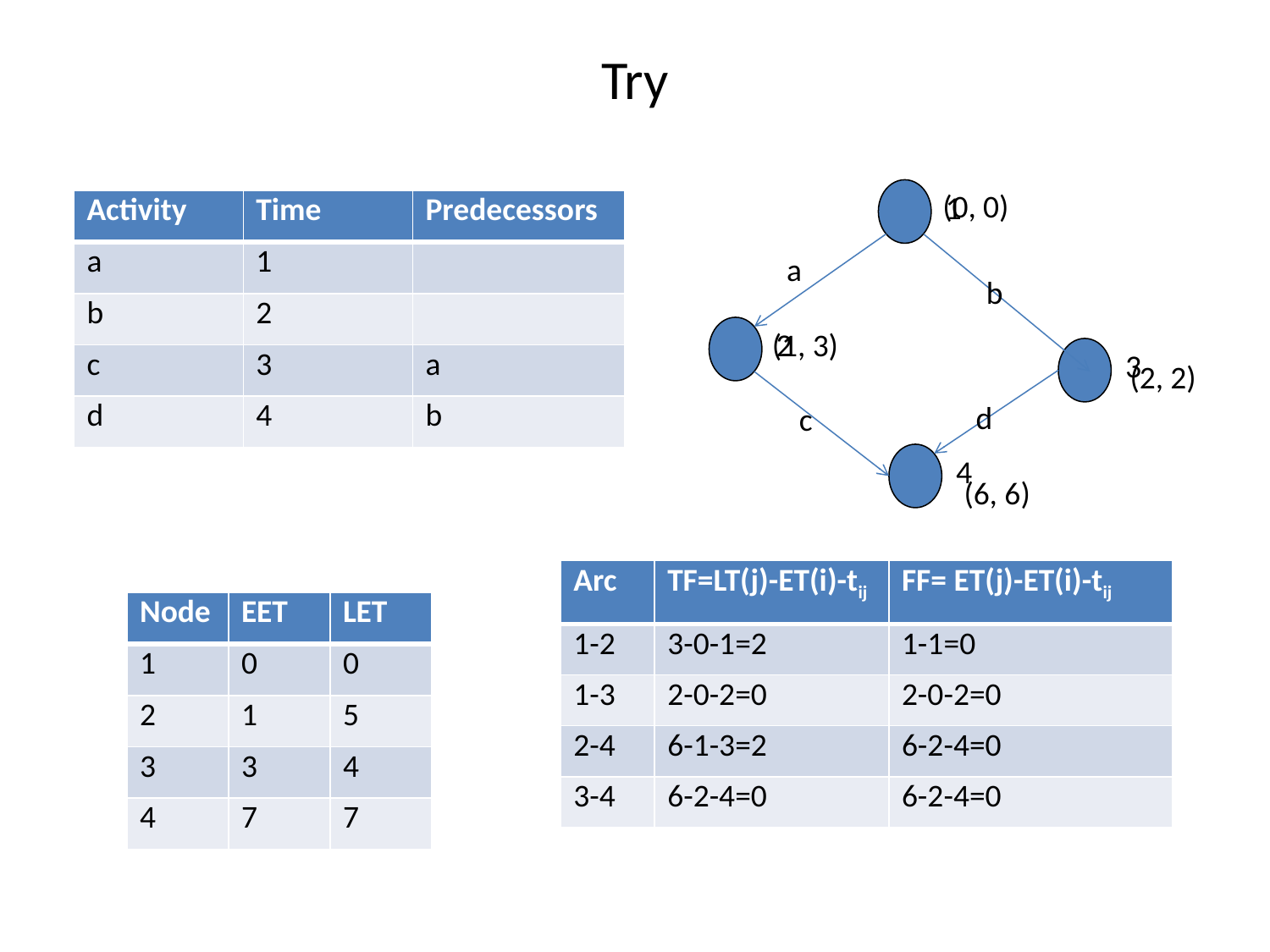

# Try

 (0, 0)
1
| Activity | Time | Predecessors |
| --- | --- | --- |
| a | 1 |  |
| b | 2 |  |
| c | 3 | a |
| d | 4 | b |
a
b
2
 (1, 3)
3
 (2, 2)
d
c
4
 (6, 6)
| Arc | TF=LT(j)-ET(i)-tij | FF= ET(j)-ET(i)-tij |
| --- | --- | --- |
| 1-2 | 3-0-1=2 | 1-1=0 |
| 1-3 | 2-0-2=0 | 2-0-2=0 |
| 2-4 | 6-1-3=2 | 6-2-4=0 |
| 3-4 | 6-2-4=0 | 6-2-4=0 |
| Node | EET | LET |
| --- | --- | --- |
| 1 | 0 | 0 |
| 2 | 1 | 5 |
| 3 | 3 | 4 |
| 4 | 7 | 7 |